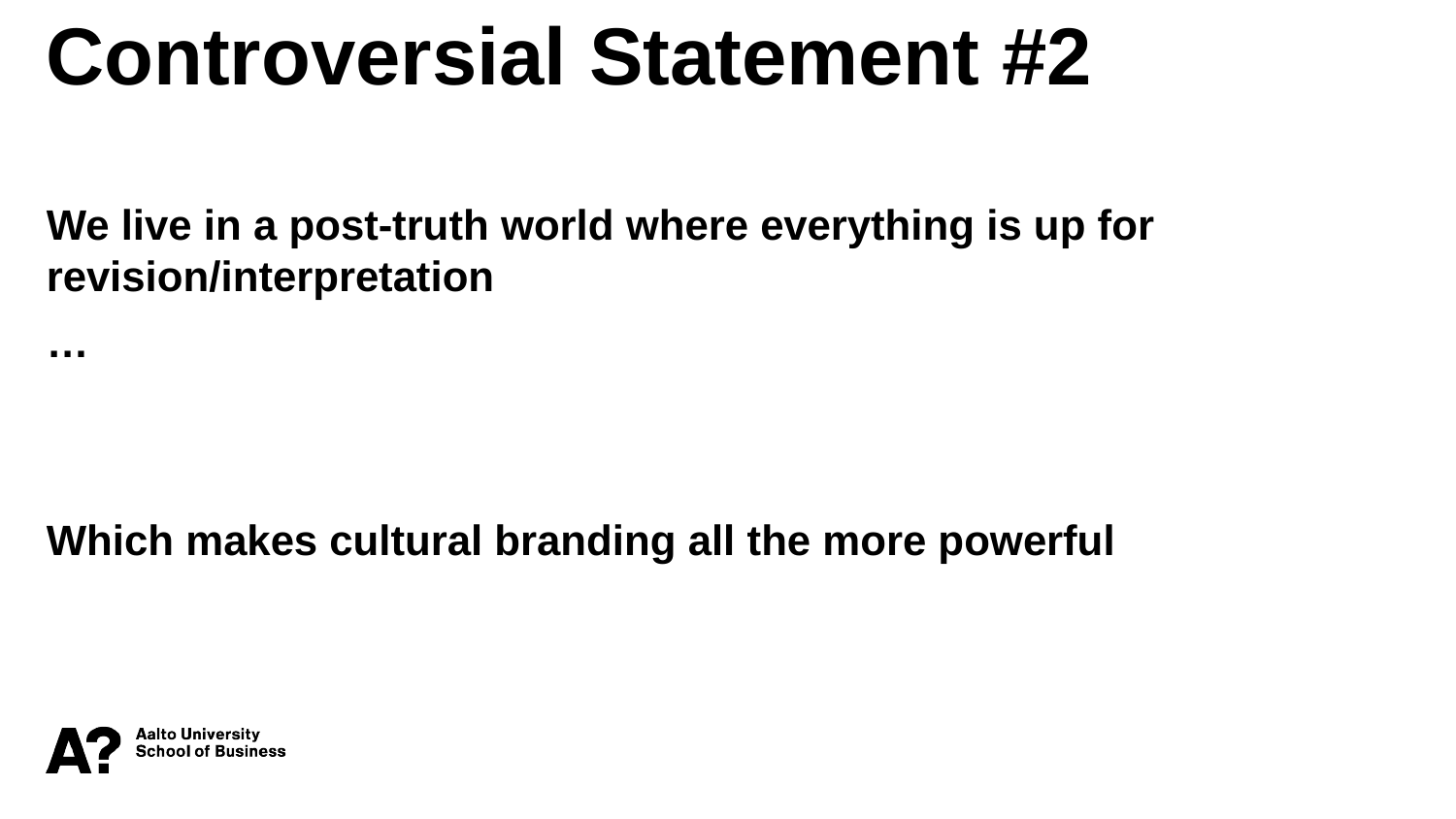

Controversial Statement #2
We live in a post-truth world where everything is up for revision/interpretation
…

Which makes cultural branding all the more powerful